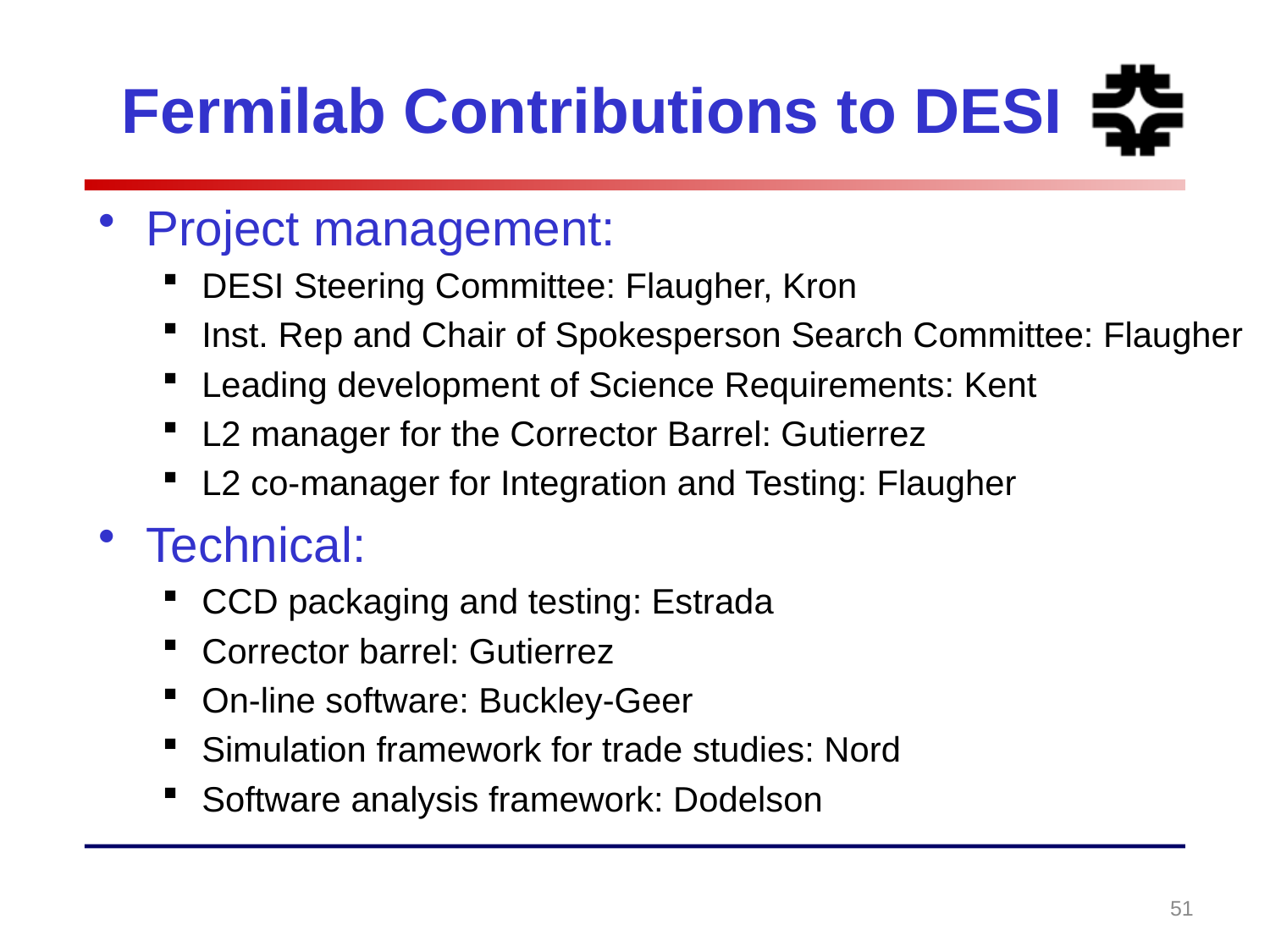

Fermilab Contributions to DESI
Project management:
DESI Steering Committee: Flaugher, Kron
Inst. Rep and Chair of Spokesperson Search Committee: Flaugher
Leading development of Science Requirements: Kent
L2 manager for the Corrector Barrel: Gutierrez
L2 co-manager for Integration and Testing: Flaugher
Technical:
CCD packaging and testing: Estrada
Corrector barrel: Gutierrez
On-line software: Buckley-Geer
Simulation framework for trade studies: Nord
Software analysis framework: Dodelson

51